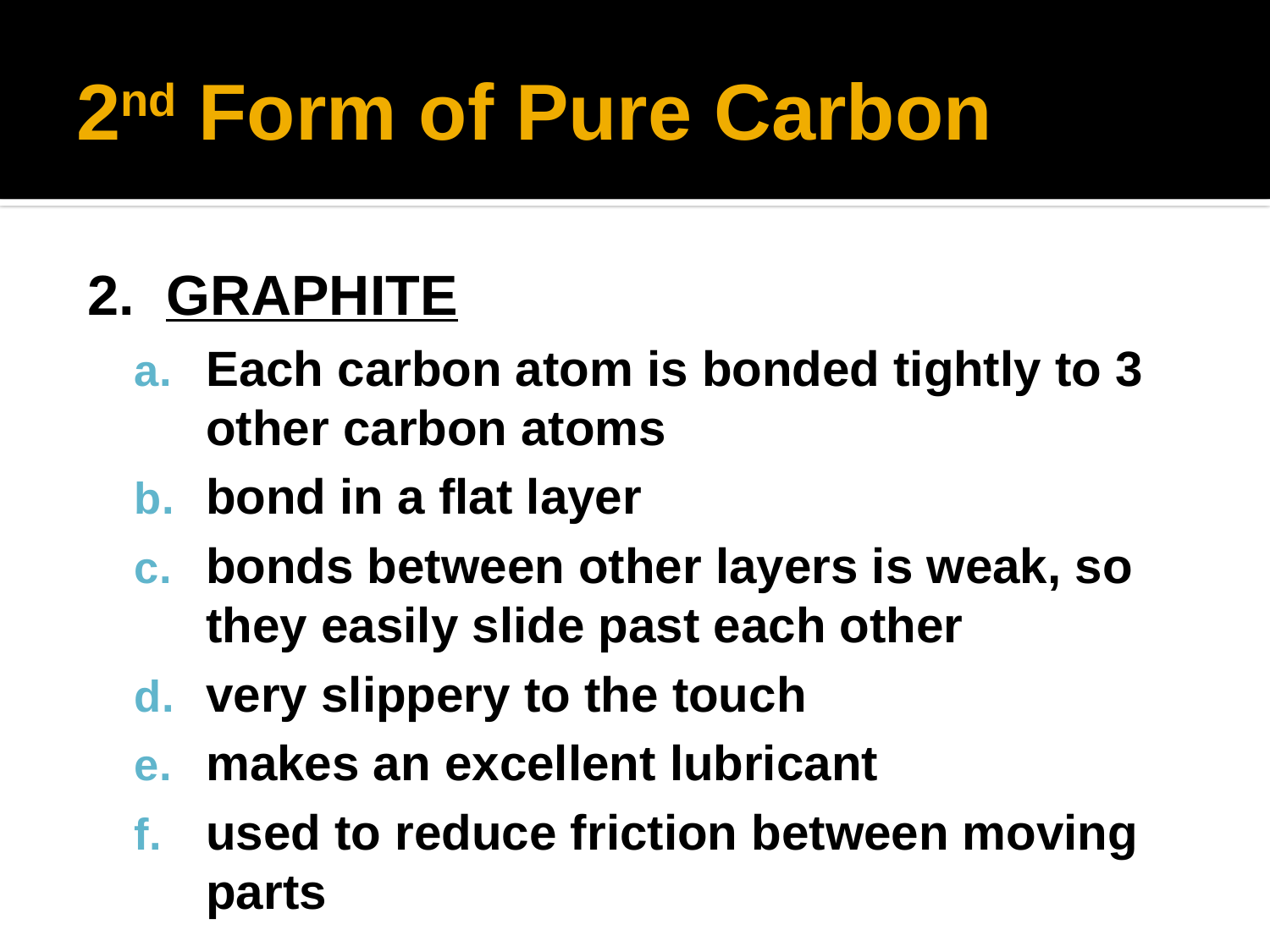

# 2nd Form of Pure Carbon
2.  GRAPHITE
Each carbon atom is bonded tightly to 3 other carbon atoms
bond in a flat layer
bonds between other layers is weak, so they easily slide past each other
very slippery to the touch
makes an excellent lubricant
used to reduce friction between moving parts